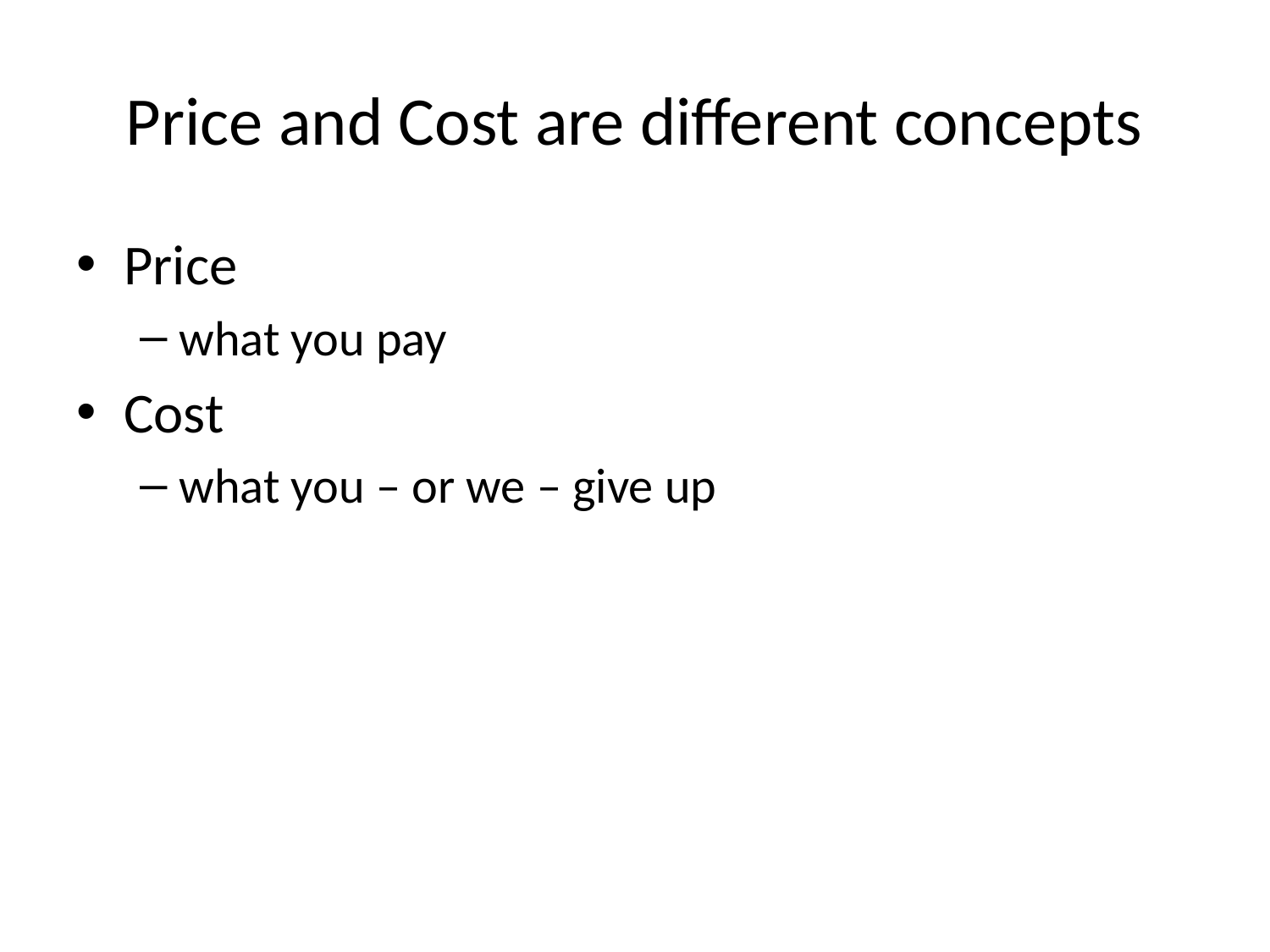

# Price and Cost are different concepts
Price
what you pay
Cost
what you – or we – give up